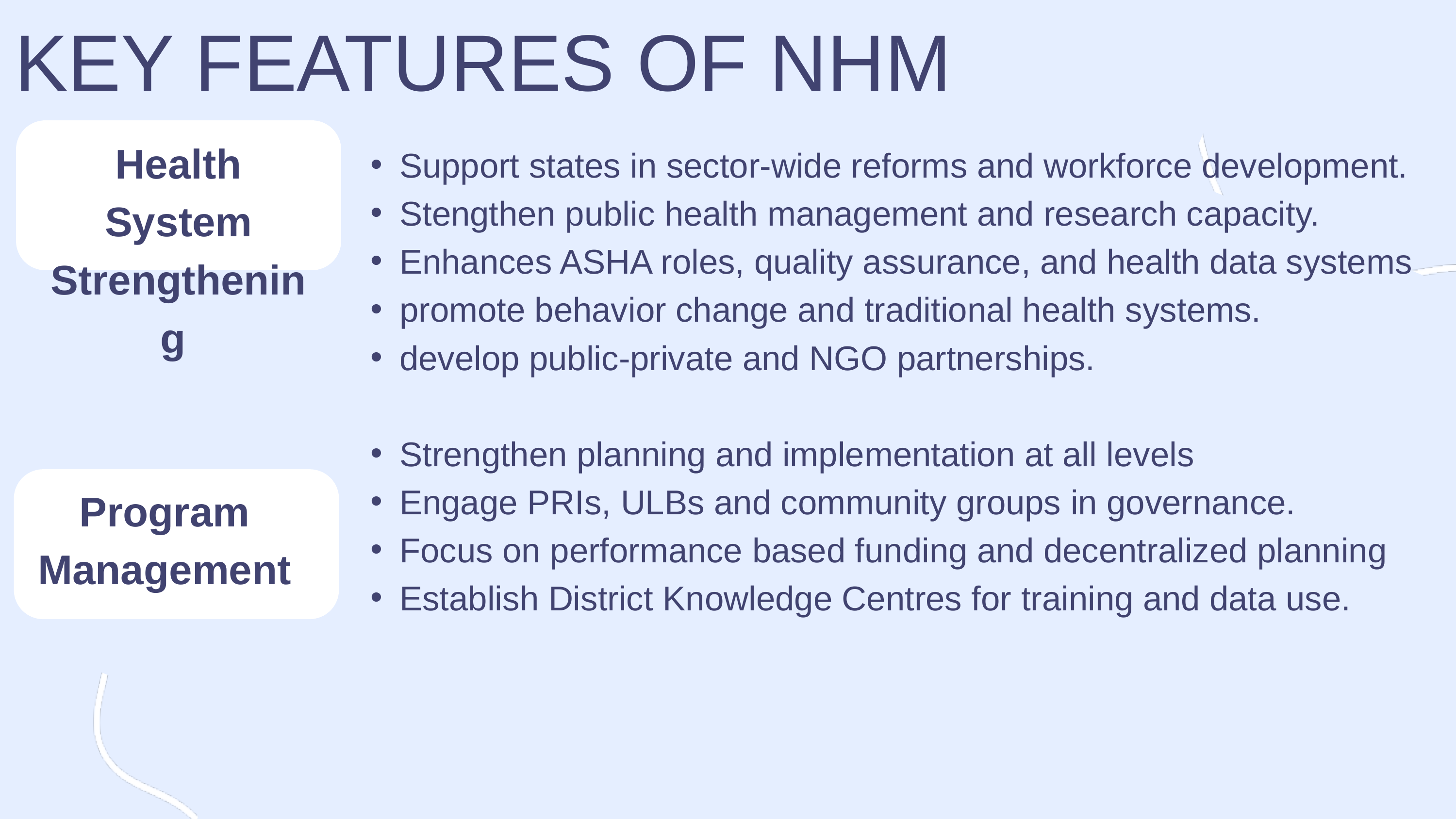

KEY FEATURES OF NHM

Health System Strengthening
Support states in sector-wide reforms and workforce development.
Stengthen public health management and research capacity.
Enhances ASHA roles, quality assurance, and health data systems
promote behavior change and traditional health systems.
develop public-private and NGO partnerships.

Strengthen planning and implementation at all levels
Engage PRIs, ULBs and community groups in governance.
Focus on performance based funding and decentralized planning
Establish District Knowledge Centres for training and data use.

Program Management